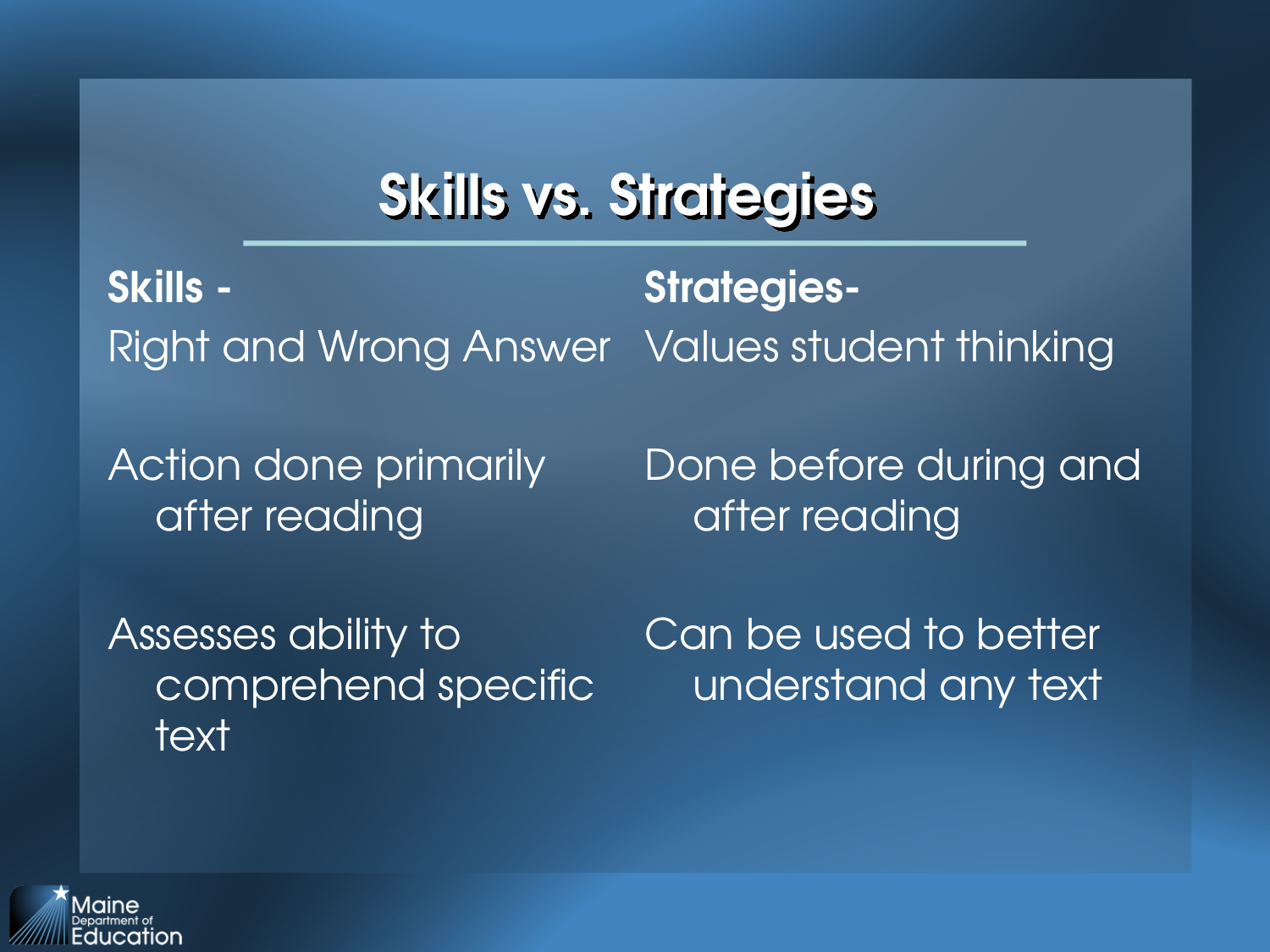

# Skills vs. Strategies
Skills -
Right and Wrong Answer

Action done primarily after reading

Assesses ability to comprehend specific text
Strategies-
Values student thinking

Done before during and after reading

Can be used to better understand any text